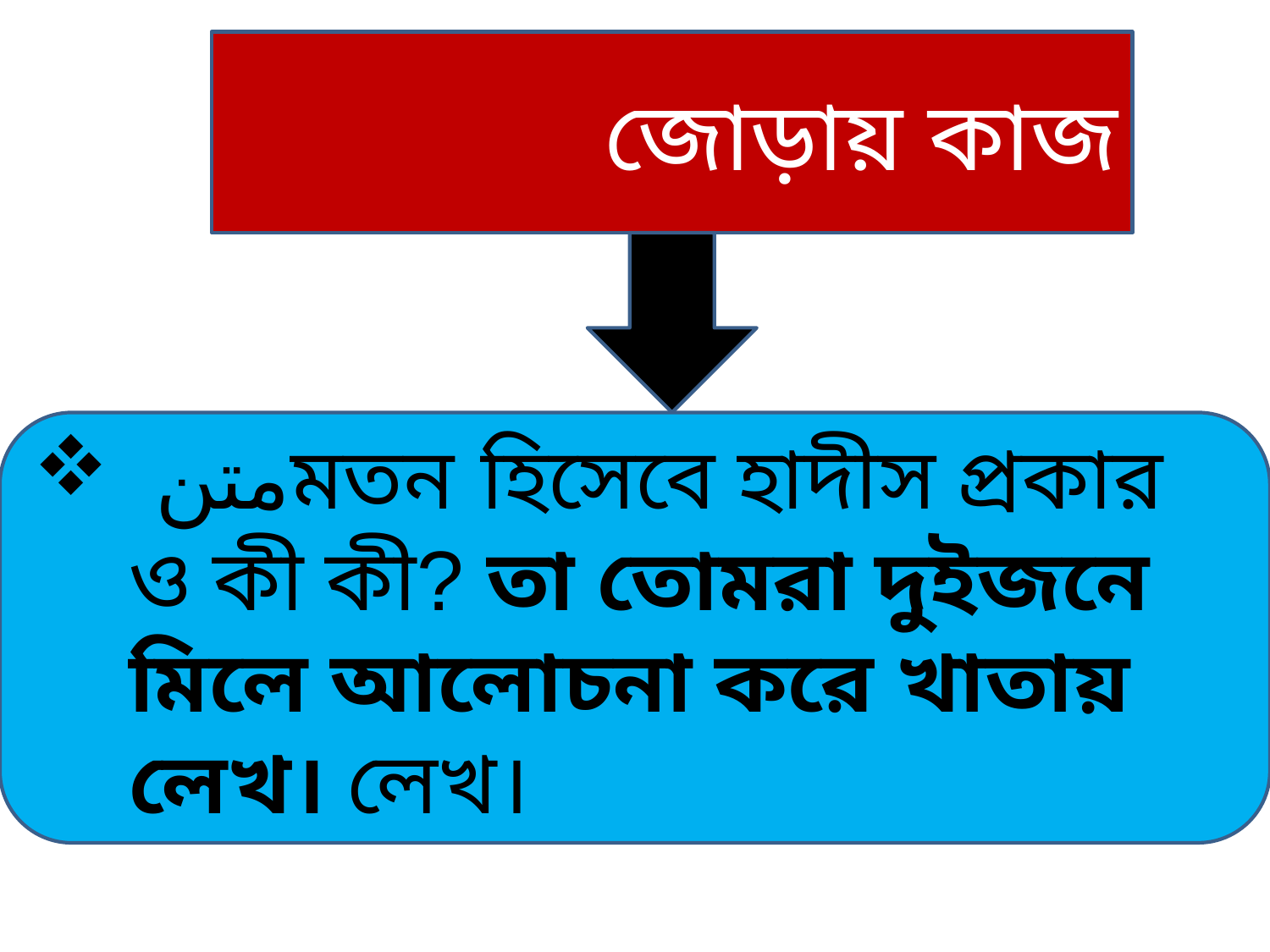

জোড়ায় কাজ

 متنমতন হিসেবে হাদীস প্রকার ও কী কী? তা তোমরা দুইজনে মিলে আলোচনা করে খাতায় লেখ। লেখ।